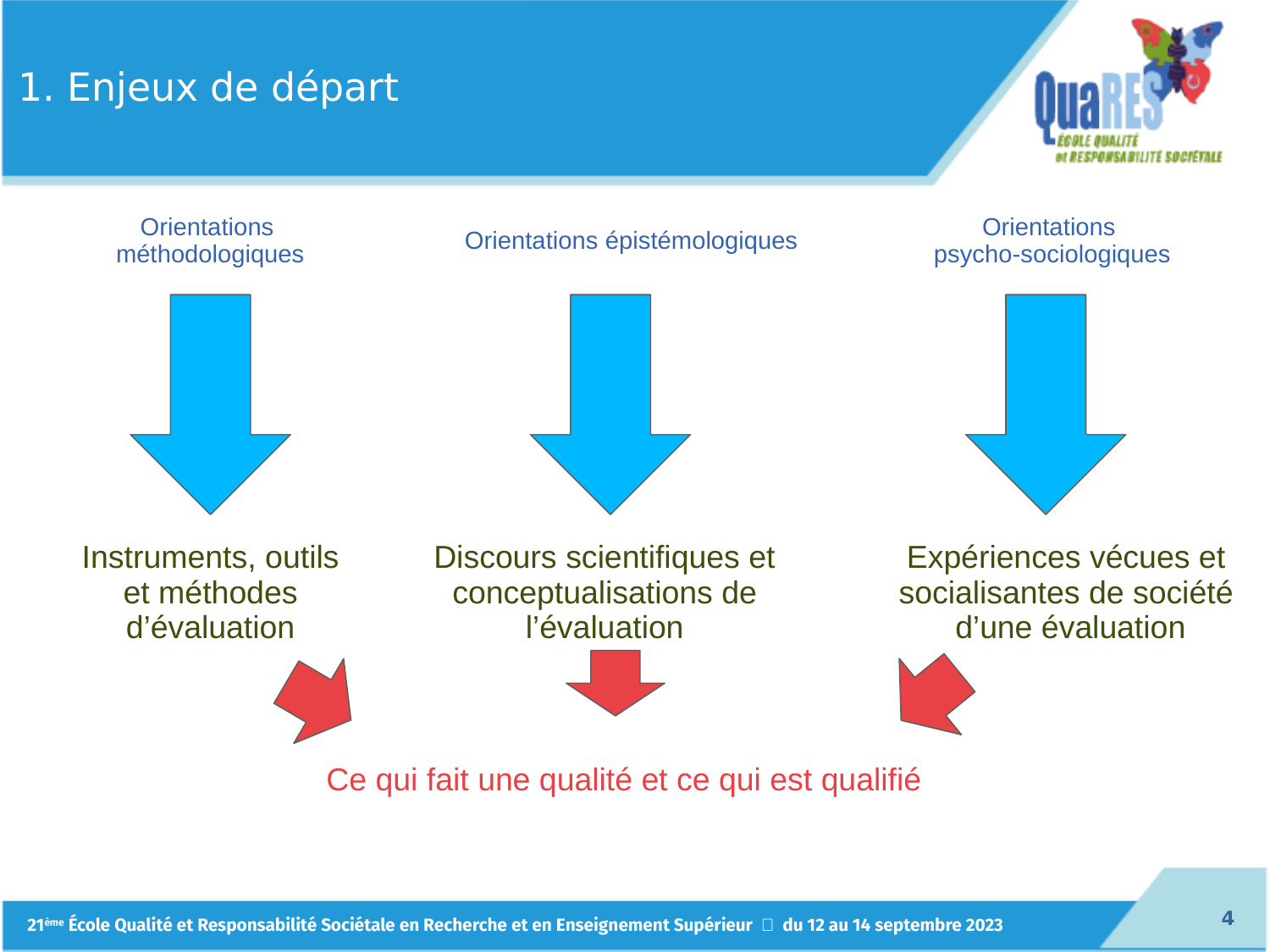

# 1. Enjeux de départ
Orientations
psycho-sociologiques
Orientations
méthodologiques
Orientations épistémologiques

Instruments, outils
et méthodes
d’évaluation
Discours scientifiques et
conceptualisations de
l’évaluation
Expériences vécues et
socialisantes de société
d’une évaluation

Ce qui fait une qualité et ce qui est qualifié
4